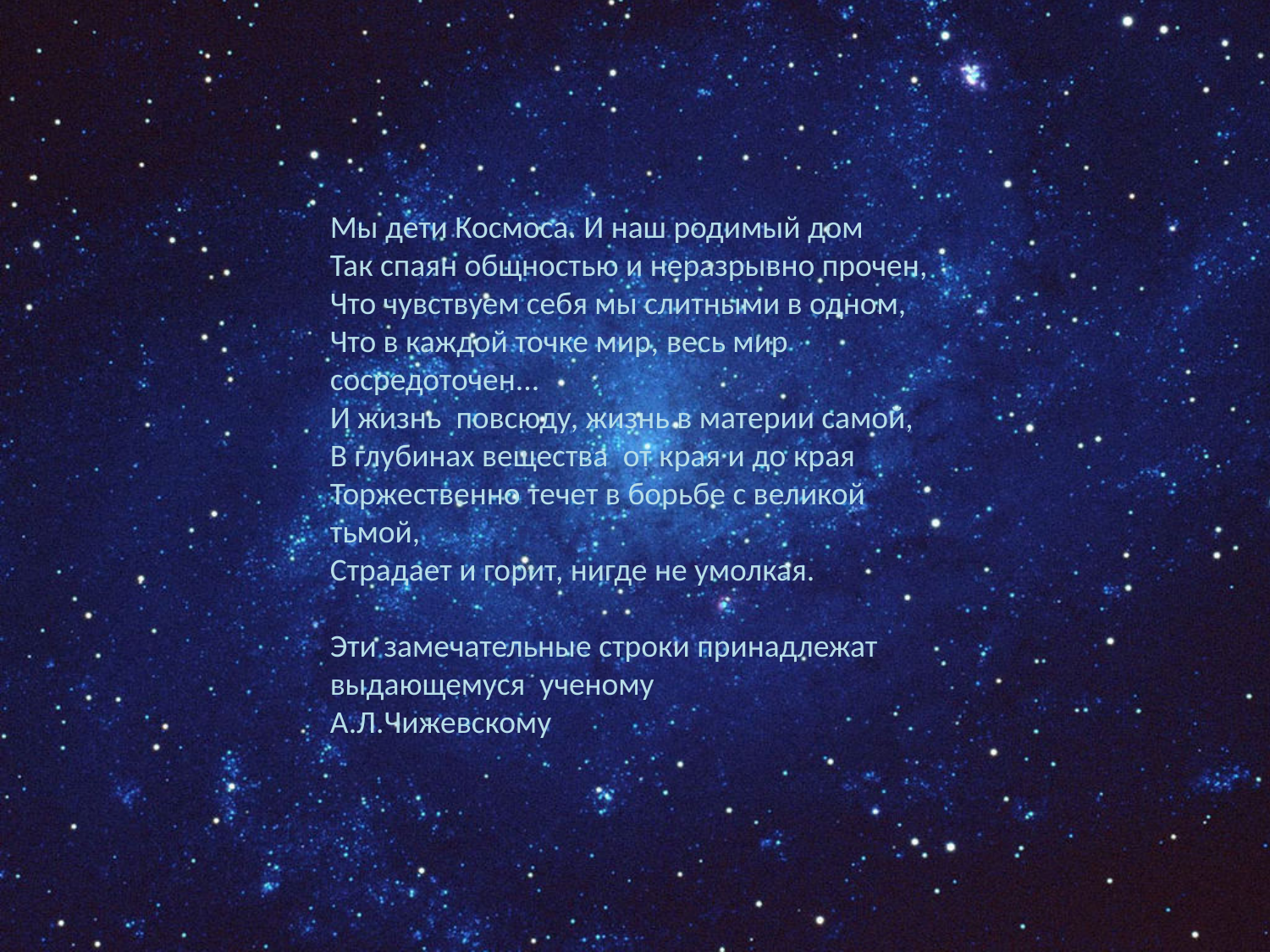

Мы дети Космоса. И наш родимый дом
Так спаян общностью и неразрывно прочен,
Что чувствуем себя мы слитными в одном,
Что в каждой точке мир, весь мир сосредоточен...
И жизнь  повсюду, жизнь в материи самой,
В глубинах вещества  от края и до края
Торжественно течет в борьбе с великой тьмой,
Страдает и горит, нигде не умолкая.

Эти замечательные строки принадлежат выдающемуся  ученому А.Л.Чижевскому